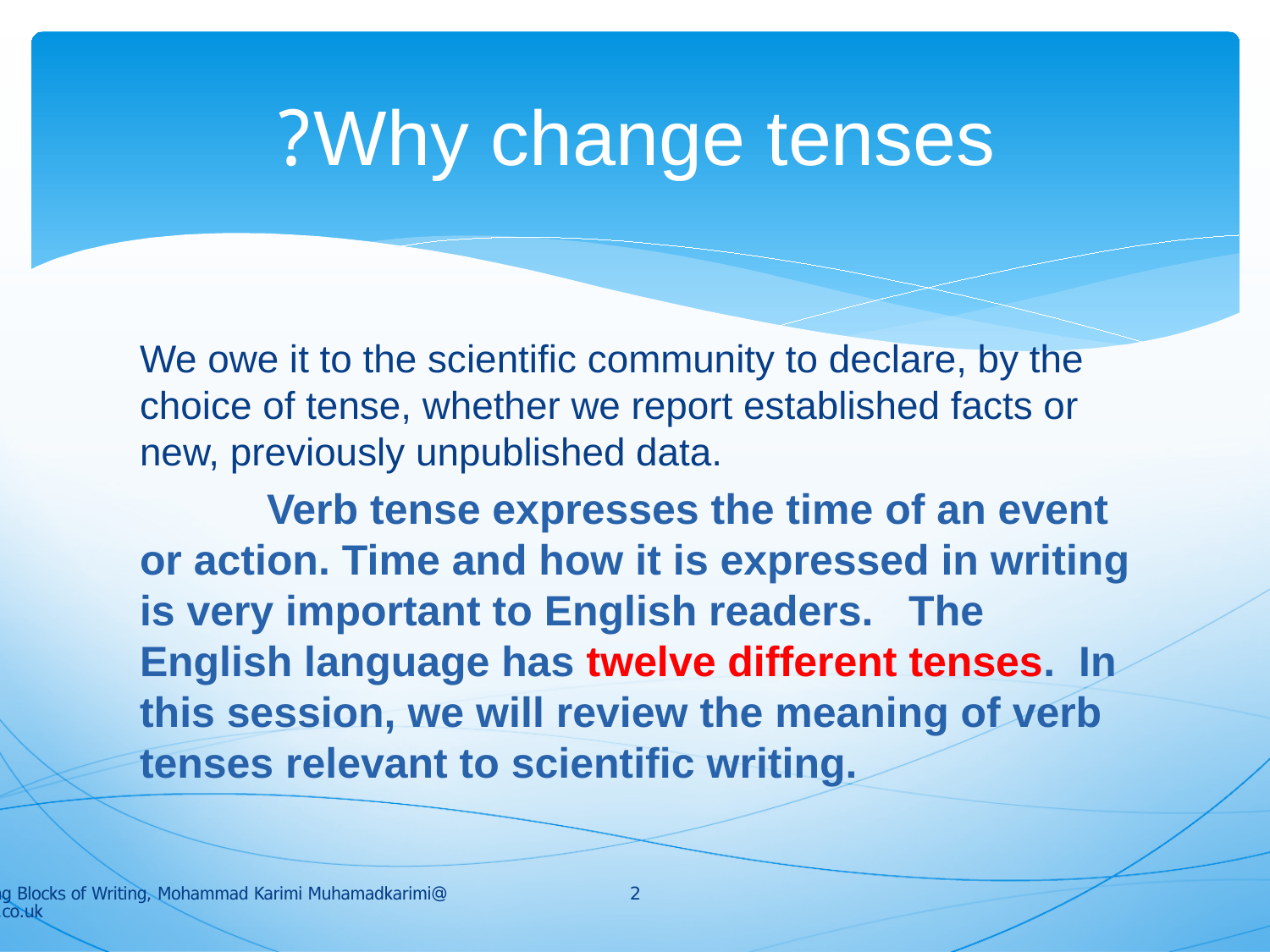

# Why change tenses?
We owe it to the scientific community to declare, by the choice of tense, whether we report established facts or new, previously unpublished data.
 	Verb tense expresses the time of an event or action. Time and how it is expressed in writing is very important to English readers.   The English language has twelve different tenses.  In this session, we will review the meaning of verb tenses relevant to scientific writing.
2
Building Blocks of Writing, Mohammad Karimi Muhamadkarimi@yahoo.co.uk